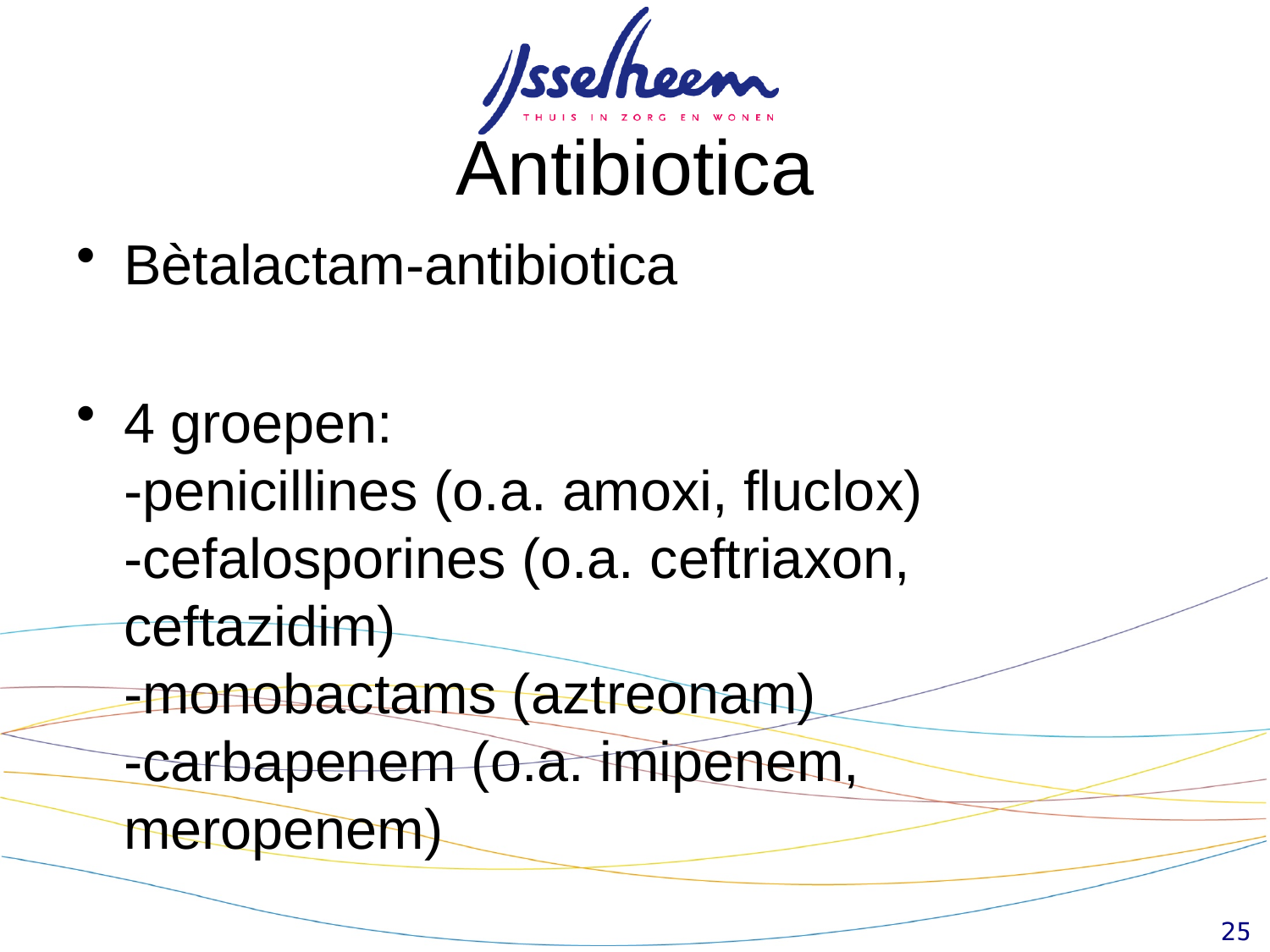

# Antibiotica
Bètalactam-antibiotica

4 groepen:
-penicillines (o.a. amoxi, fluclox)
-cefalosporines (o.a. ceftriaxon, ceftazidim)
-monobactams (aztreonam)
-carbapenem (o.a. imipenem, meropenem)